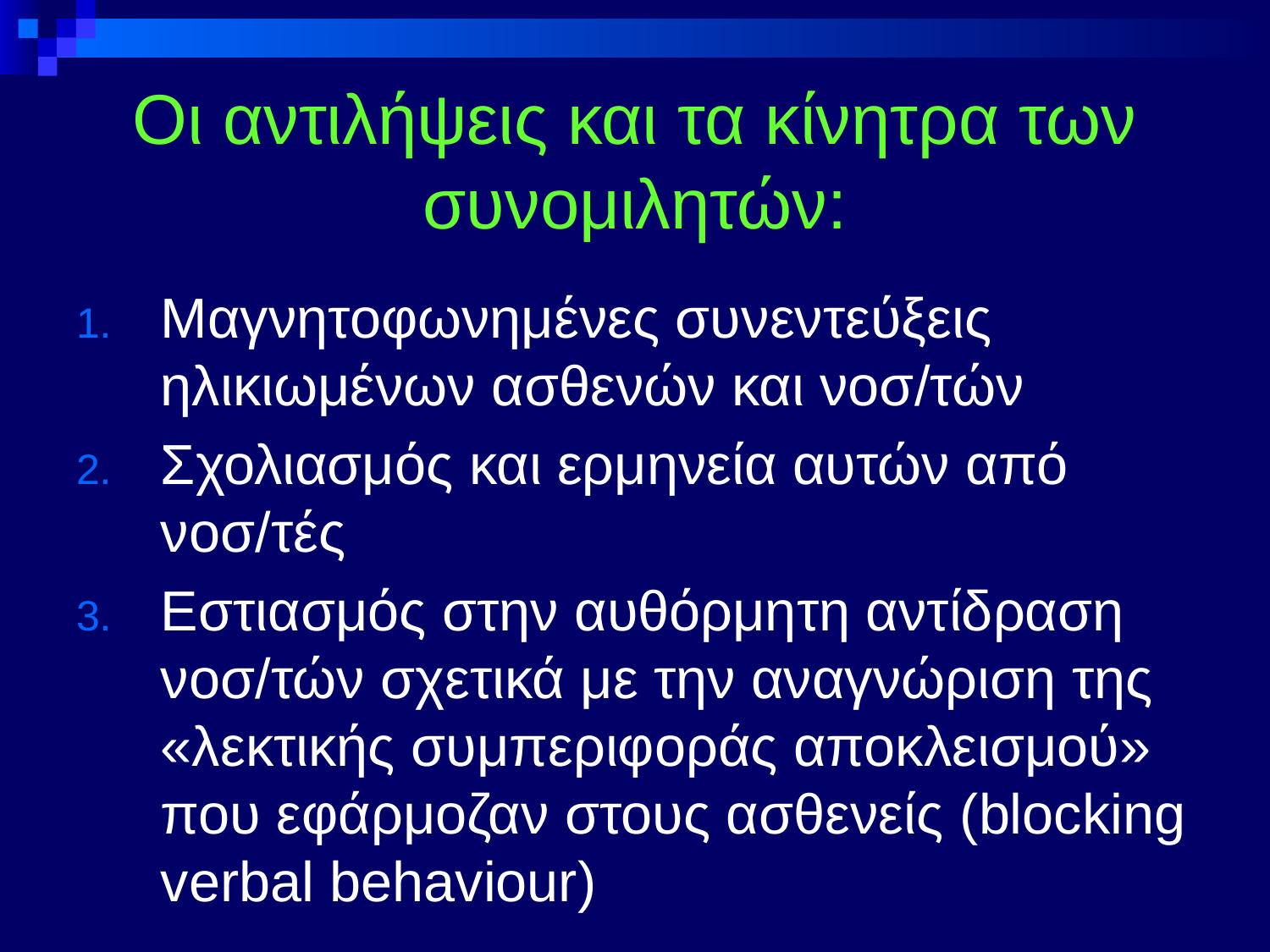

# Οι αντιλήψεις και τα κίνητρα των συνομιλητών:
Μαγνητοφωνημένες συνεντεύξεις ηλικιωμένων ασθενών και νοσ/τών
Σχολιασμός και ερμηνεία αυτών από νοσ/τές
Εστιασμός στην αυθόρμητη αντίδραση νοσ/τών σχετικά με την αναγνώριση της «λεκτικής συμπεριφοράς αποκλεισμού» που εφάρμοζαν στους ασθενείς (blocking verbal behaviour)